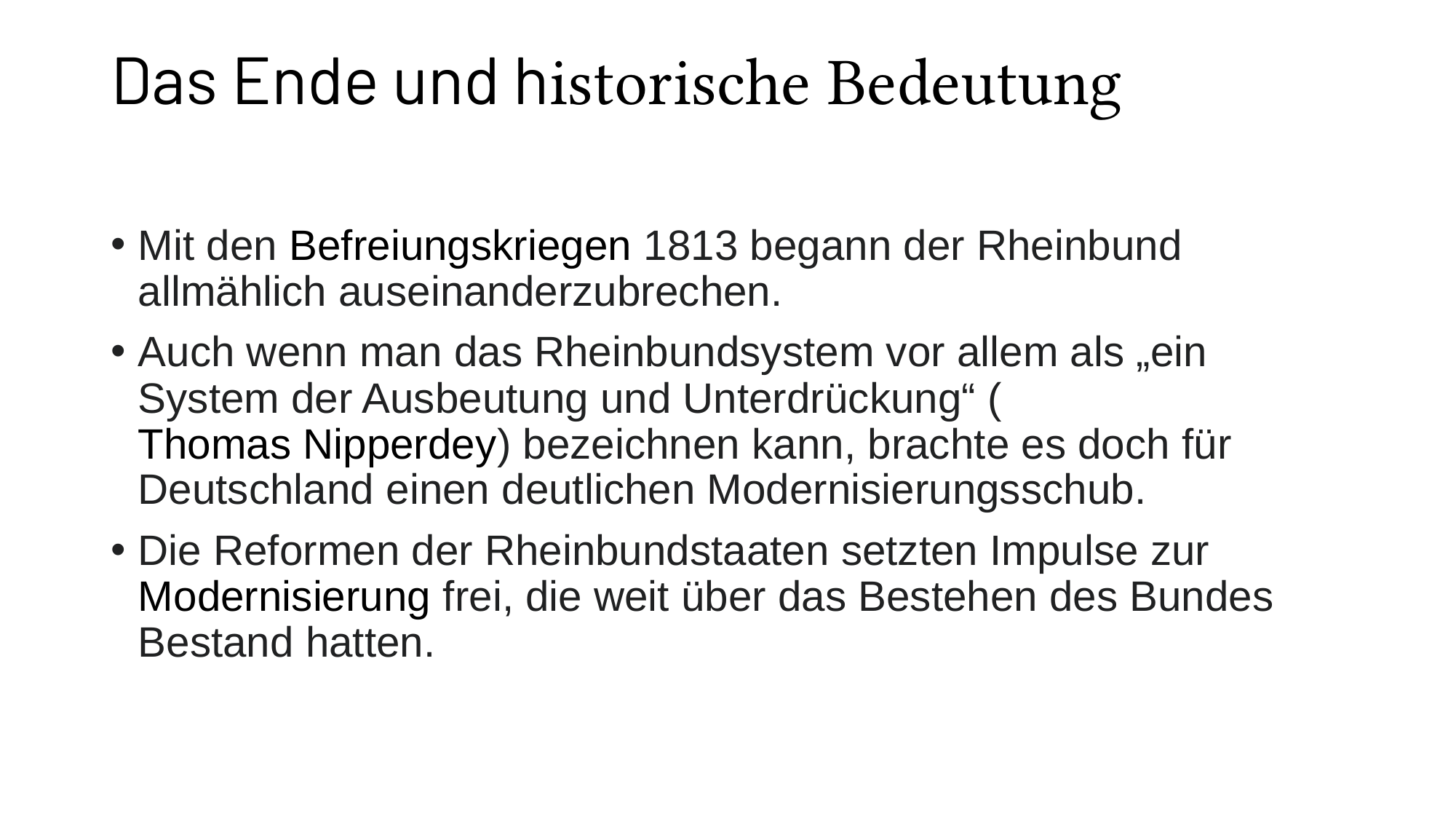

# Das Ende und historische Bedeutung
Mit den Befreiungskriegen 1813 begann der Rheinbund allmählich auseinanderzubrechen.
Auch wenn man das Rheinbundsystem vor allem als „ein System der Ausbeutung und Unterdrückung“ (Thomas Nipperdey) bezeichnen kann, brachte es doch für Deutschland einen deutlichen Modernisierungsschub.
Die Reformen der Rheinbundstaaten setzten Impulse zur Modernisierung frei, die weit über das Bestehen des Bundes Bestand hatten.